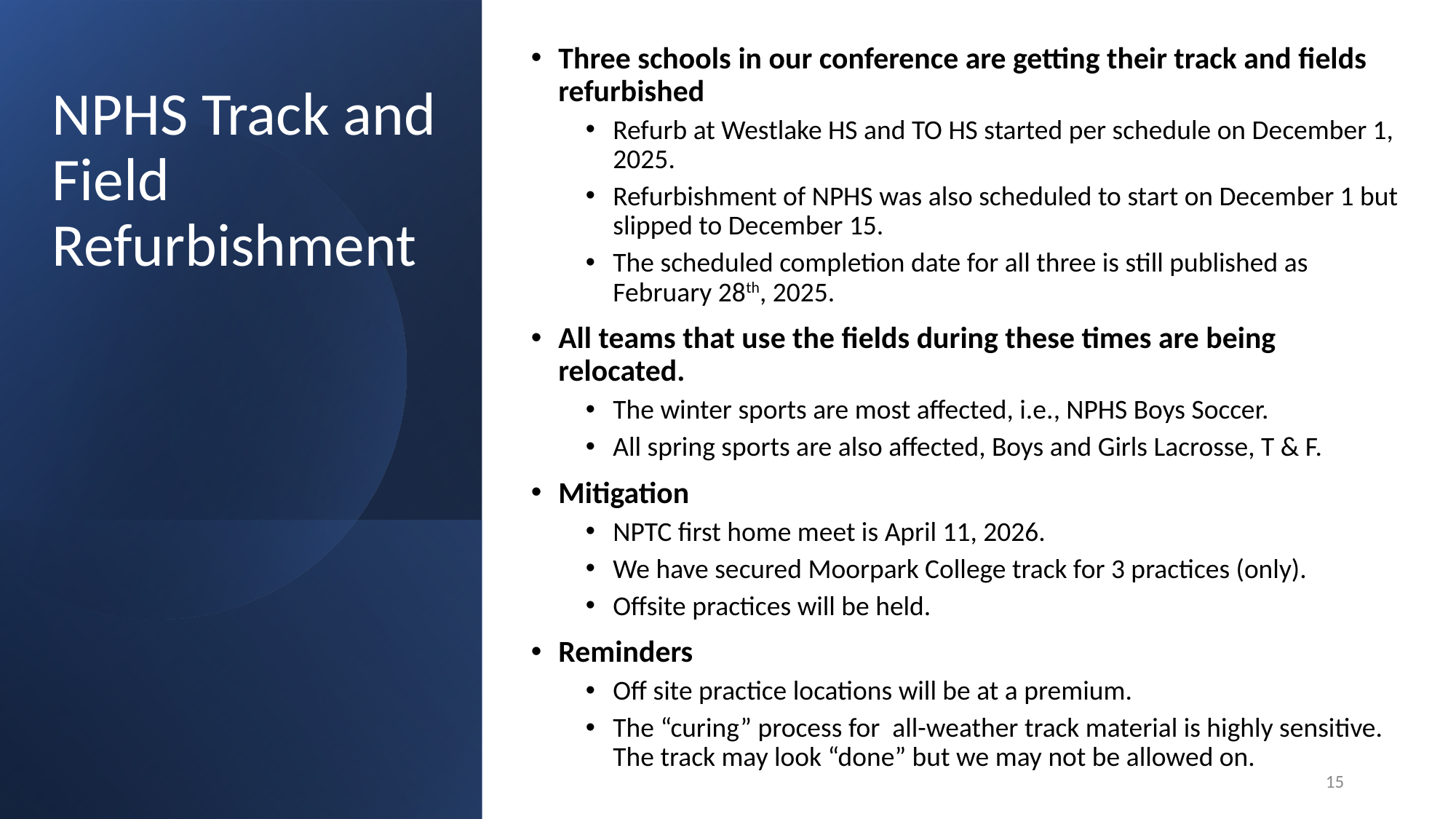

Three schools in our conference are getting their track and fields refurbished
Refurb at Westlake HS and TO HS started per schedule on December 1, 2025.
Refurbishment of NPHS was also scheduled to start on December 1 but slipped to December 15.
The scheduled completion date for all three is still published as February 28th, 2025.
All teams that use the fields during these times are being relocated.
The winter sports are most affected, i.e., NPHS Boys Soccer.
All spring sports are also affected, Boys and Girls Lacrosse, T & F.
Mitigation
NPTC first home meet is April 11, 2026.
We have secured Moorpark College track for 3 practices (only).
Offsite practices will be held.
Reminders
Off site practice locations will be at a premium.
The “curing” process for  all-weather track material is highly sensitive.  The track may look “done” but we may not be allowed on.
# NPHS Track and Field Refurbishment

15